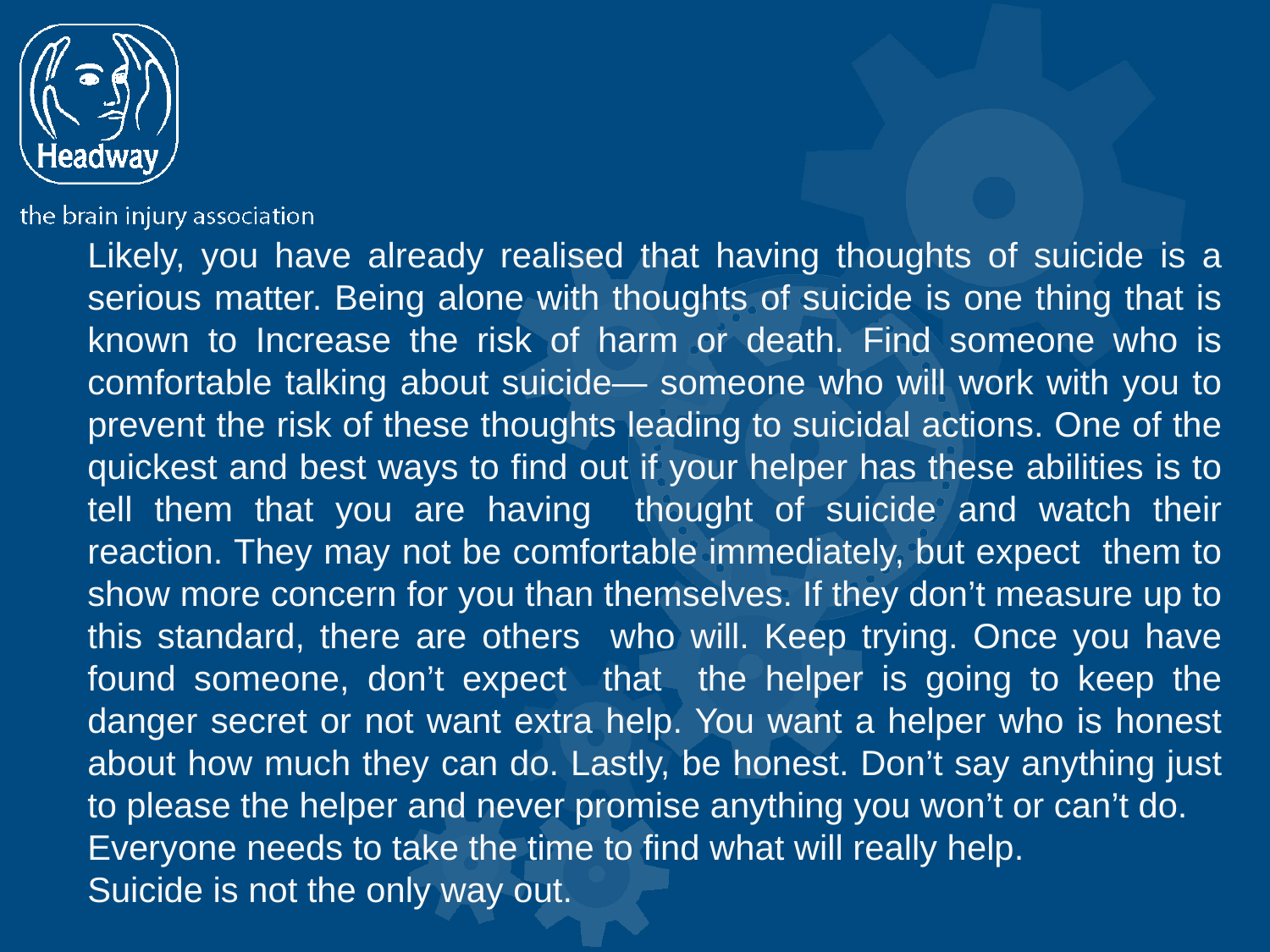

Likely, you have already realised that having thoughts of suicide is a serious matter. Being alone with thoughts of suicide is one thing that is known to Increase the risk of harm or death. Find someone who is comfortable talking about suicide— someone who will work with you to prevent the risk of these thoughts leading to suicidal actions. One of the quickest and best ways to find out if your helper has these abilities is to tell them that you are having  thought of suicide and watch their reaction. They may not be comfortable immediately, but expect  them to show more concern for you than themselves. If they don’t measure up to this standard, there are others  who will. Keep trying. Once you have found someone, don’t expect  that  the helper is going to keep the danger secret or not want extra help. You want a helper who is honest about how much they can do. Lastly, be honest. Don’t say anything just to please the helper and never promise anything you won’t or can’t do.
Everyone needs to take the time to find what will really help.
Suicide is not the only way out.